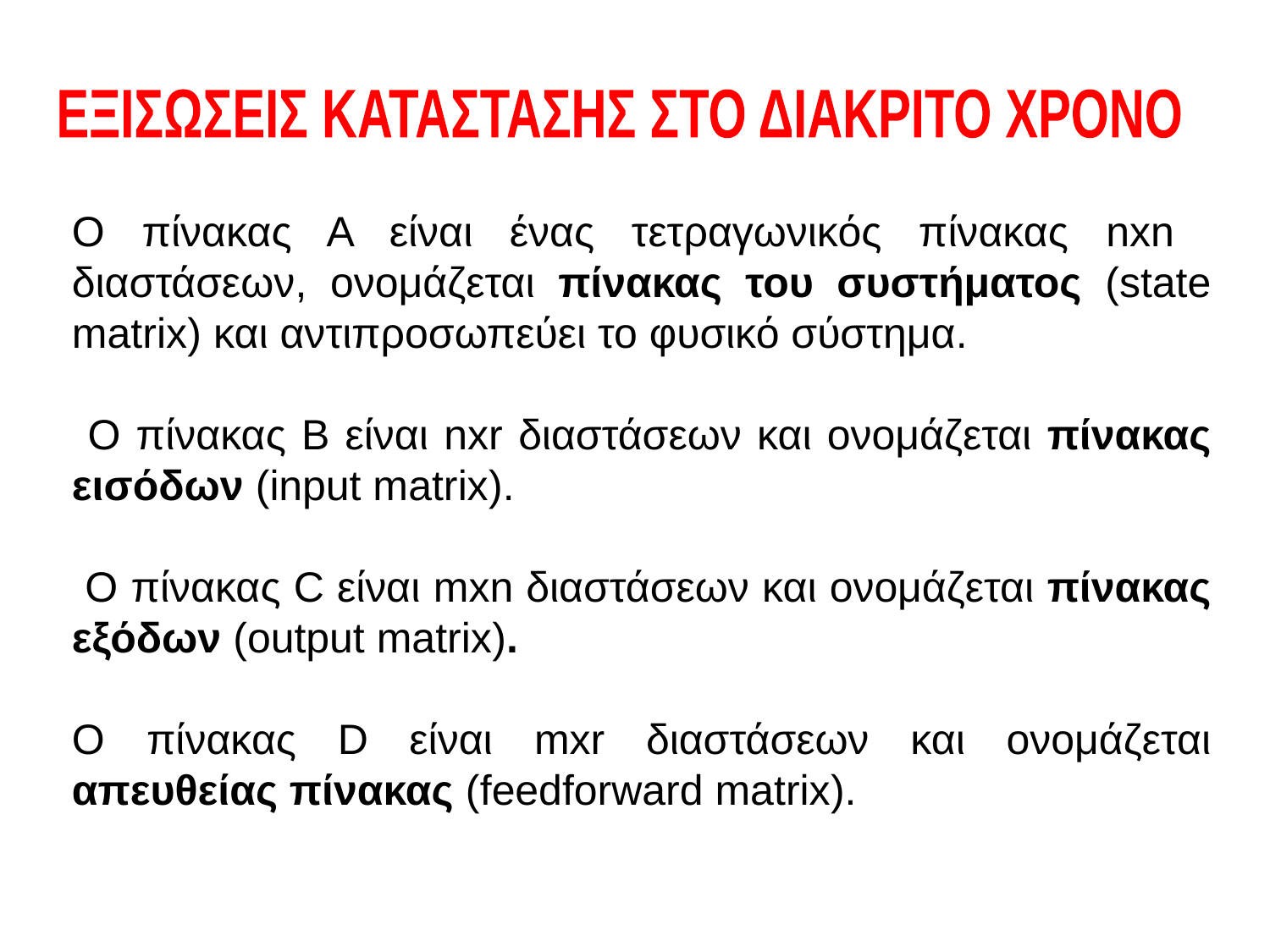

ΕΞΙΣΩΣΕΙΣ ΚΑΤΑΣΤΑΣΗΣ ΣΤΟ ΔΙΑΚΡΙΤΟ ΧΡΟΝΟ
Ο πίνακας Α είναι ένας τετραγωνικός πίνακας nxn  διαστάσεων, ονομάζεται πίνακας του συστήματος (state matrix) και αντιπροσωπεύει το φυσικό σύστημα.

 Ο πίνακας Β είναι nxr διαστάσεων και ονομάζεται πίνακας εισόδων (input matrix).

 O πίνακας C είναι mxn διαστάσεων και ονομάζεται πίνακας εξόδων (output matrix).

O πίνακας D είναι mxr διαστάσεων και ονομάζεται απευθείας πίνακας (feedforward matrix).